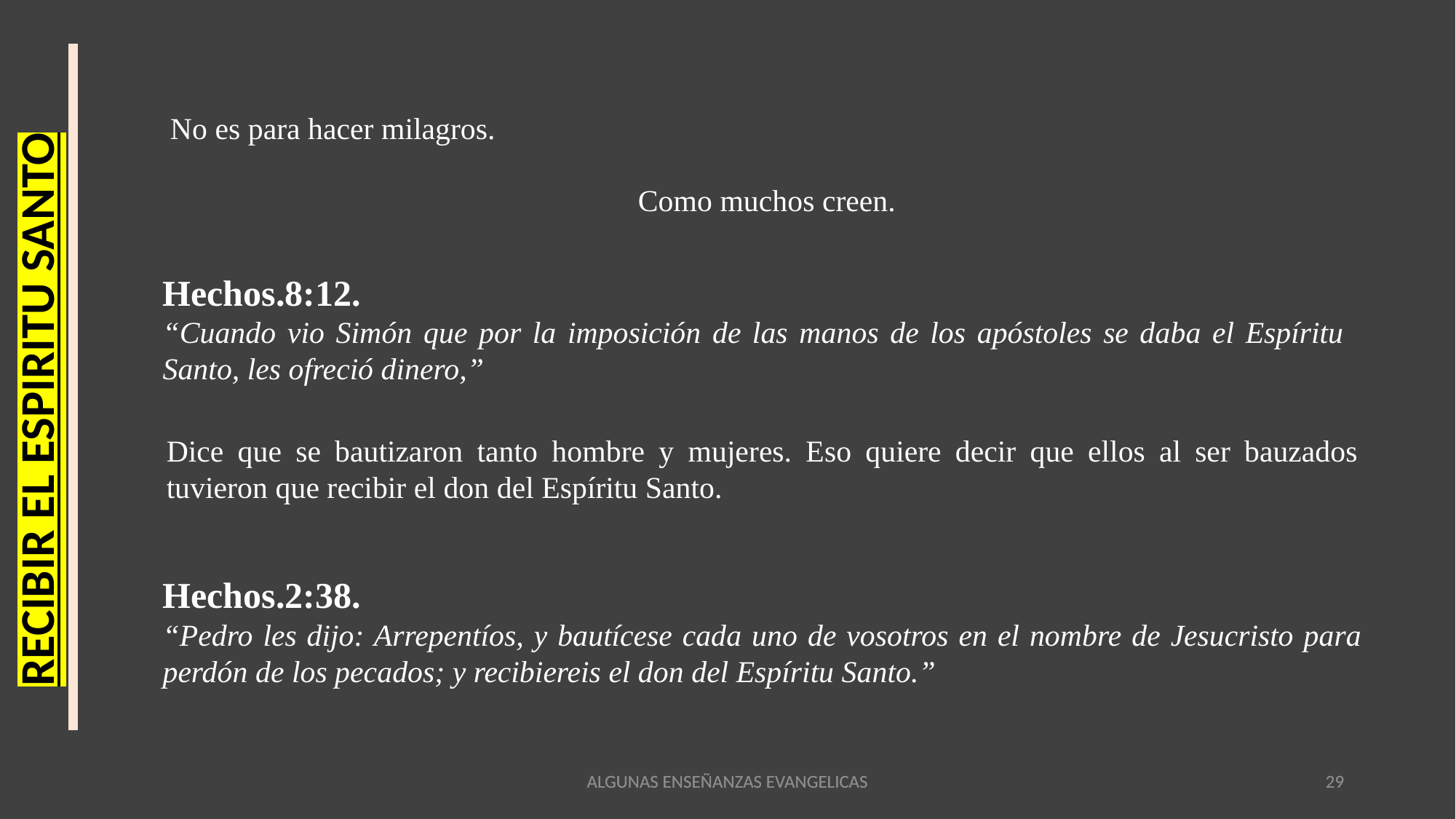

No es para hacer milagros.
Como muchos creen.
Hechos.8:12.
“Cuando vio Simón que por la imposición de las manos de los apóstoles se daba el Espíritu Santo, les ofreció dinero,”
RECIBIR EL ESPIRITU SANTO
Dice que se bautizaron tanto hombre y mujeres. Eso quiere decir que ellos al ser bauzados tuvieron que recibir el don del Espíritu Santo.
Hechos.2:38.
“Pedro les dijo: Arrepentíos, y bautícese cada uno de vosotros en el nombre de Jesucristo para perdón de los pecados; y recibiereis el don del Espíritu Santo.”
ALGUNAS ENSEÑANZAS EVANGELICAS
ALGUNAS ENSEÑANZAS EVANGELICAS
29
29